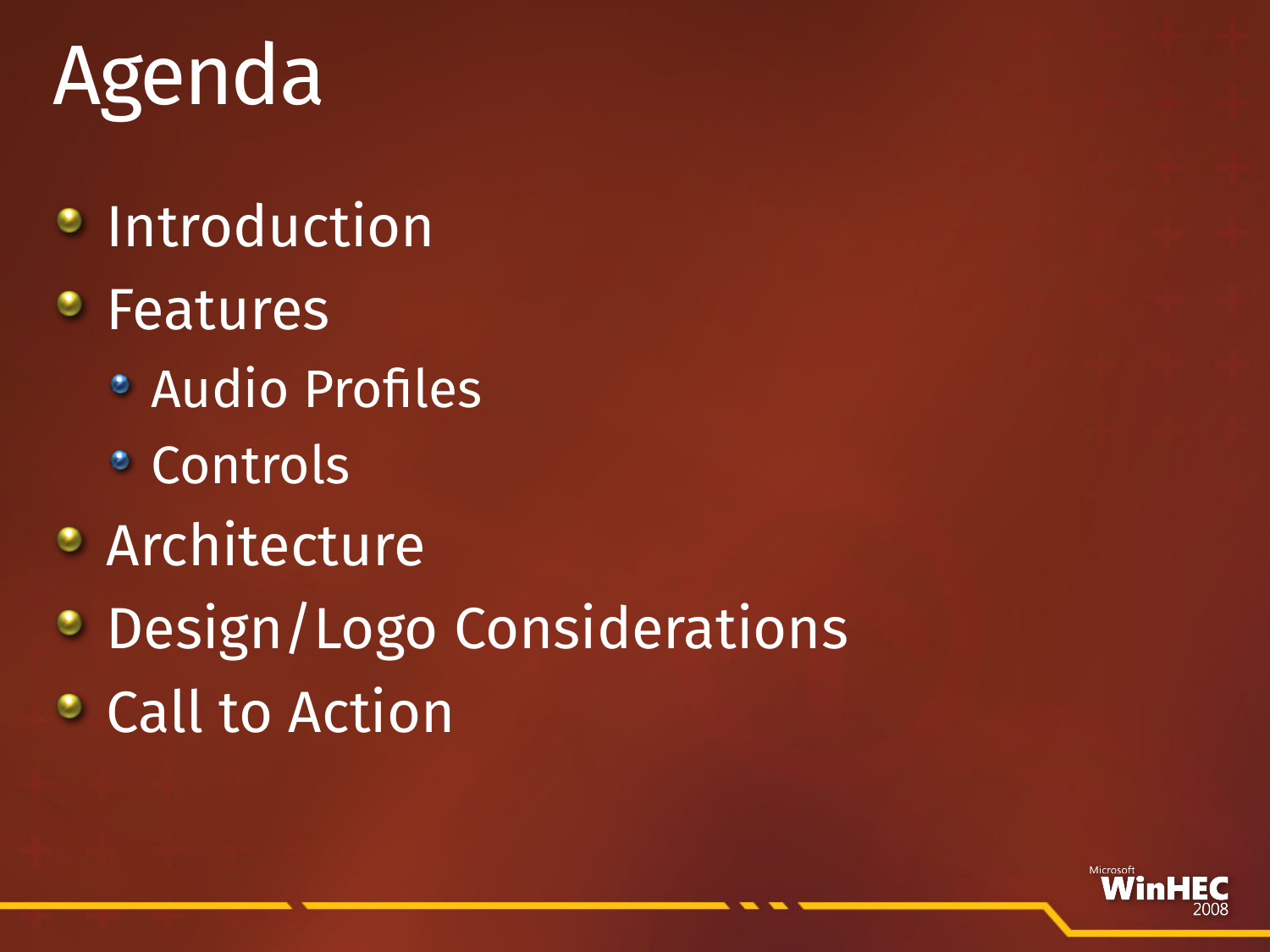

# Agenda
Introduction
Features
Audio Profiles
Controls
Architecture
Design/Logo Considerations
Call to Action